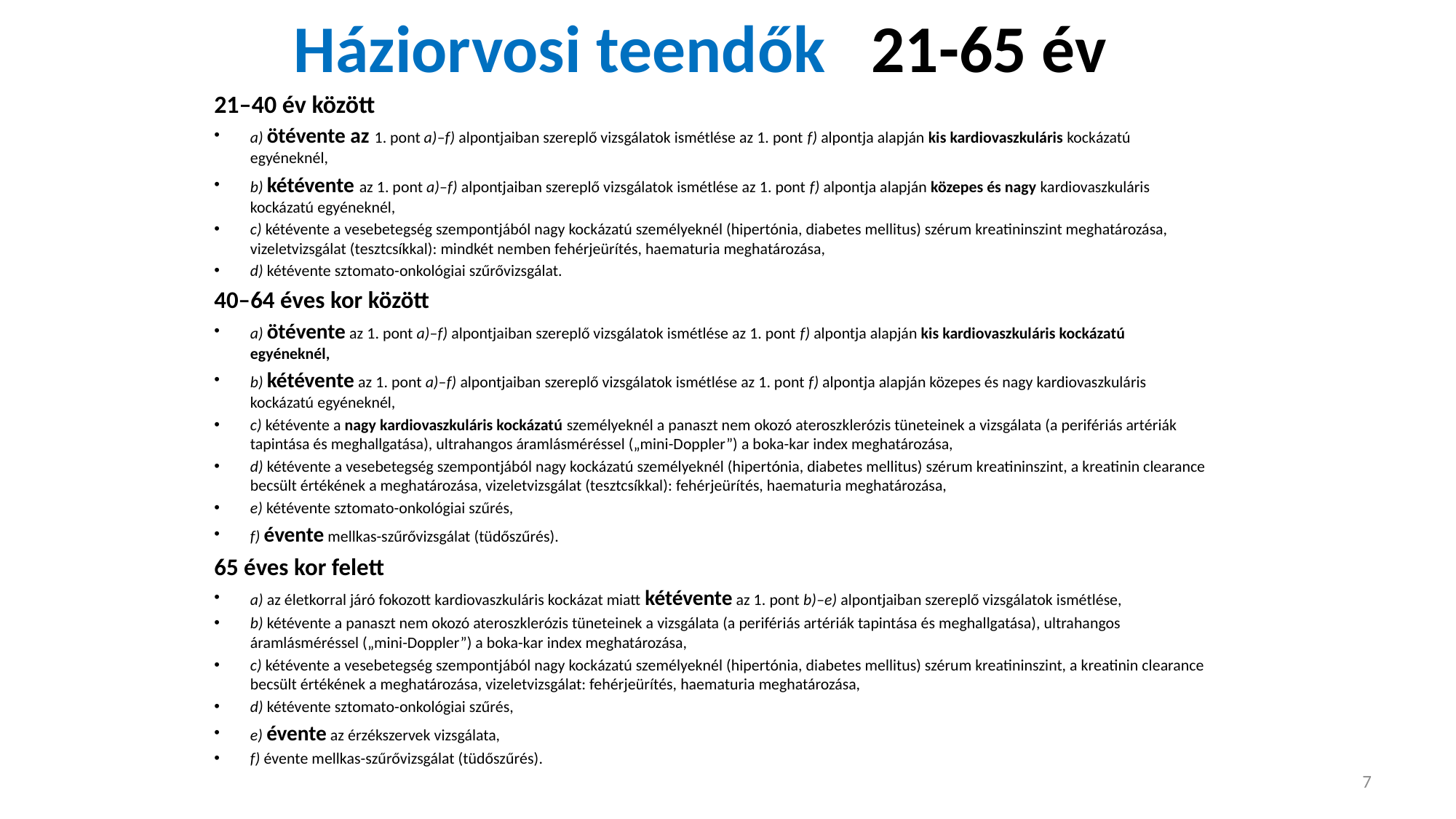

# Háziorvosi teendők   21-65 év
21–40 év között
a) ötévente az 1. pont a)–f) alpontjaiban szereplő vizsgálatok ismétlése az 1. pont f) alpontja alapján kis kardiovaszkuláris kockázatú egyéneknél,
b) kétévente az 1. pont a)–f) alpontjaiban szereplő vizsgálatok ismétlése az 1. pont f) alpontja alapján közepes és nagy kardiovaszkuláris kockázatú egyéneknél,
c) kétévente a vesebetegség szempontjából nagy kockázatú személyeknél (hipertónia, diabetes mellitus) szérum kreatininszint meghatározása, vizeletvizsgálat (tesztcsíkkal): mindkét nemben fehérjeürítés, haematuria meghatározása,
d) kétévente sztomato-onkológiai szűrővizsgálat.
40–64 éves kor között
a) ötévente az 1. pont a)–f) alpontjaiban szereplő vizsgálatok ismétlése az 1. pont f) alpontja alapján kis kardiovaszkuláris kockázatú egyéneknél,
b) kétévente az 1. pont a)–f) alpontjaiban szereplő vizsgálatok ismétlése az 1. pont f) alpontja alapján közepes és nagy kardiovaszkuláris kockázatú egyéneknél,
c) kétévente a nagy kardiovaszkuláris kockázatú személyeknél a panaszt nem okozó ateroszklerózis tüneteinek a vizsgálata (a perifériás artériák tapintása és meghallgatása), ultrahangos áramlásméréssel („mini-Doppler”) a boka-kar index meghatározása,
d) kétévente a vesebetegség szempontjából nagy kockázatú személyeknél (hipertónia, diabetes mellitus) szérum kreatininszint, a kreatinin clearance becsült értékének a meghatározása, vizeletvizsgálat (tesztcsíkkal): fehérjeürítés, haematuria meghatározása,
e) kétévente sztomato-onkológiai szűrés,
f) évente mellkas-szűrővizsgálat (tüdőszűrés).
65 éves kor felett
a) az életkorral járó fokozott kardiovaszkuláris kockázat miatt kétévente az 1. pont b)–e) alpontjaiban szereplő vizsgálatok ismétlése,
b) kétévente a panaszt nem okozó ateroszklerózis tüneteinek a vizsgálata (a perifériás artériák tapintása és meghallgatása), ultrahangos áramlásméréssel („mini-Doppler”) a boka-kar index meghatározása,
c) kétévente a vesebetegség szempontjából nagy kockázatú személyeknél (hipertónia, diabetes mellitus) szérum kreatininszint, a kreatinin clearance becsült értékének a meghatározása, vizeletvizsgálat: fehérjeürítés, haematuria meghatározása,
d) kétévente sztomato-onkológiai szűrés,
e) évente az érzékszervek vizsgálata,
f) évente mellkas-szűrővizsgálat (tüdőszűrés).

7